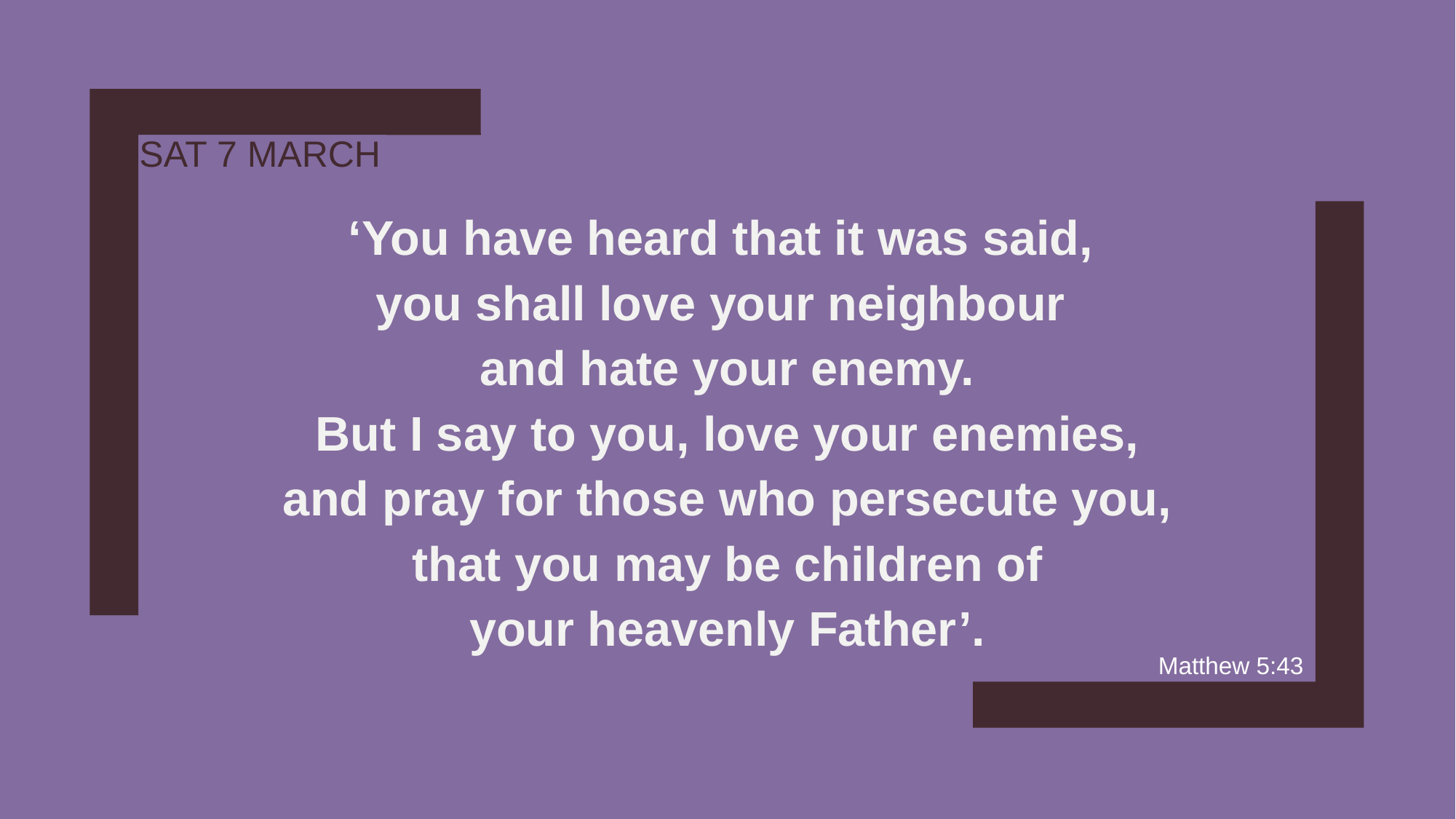

# sat 7 march
‘You have heard that it was said,
you shall love your neighbour
and hate your enemy.
But I say to you, love your enemies,
and pray for those who persecute you,
that you may be children of
your heavenly Father’.
Matthew 5:43